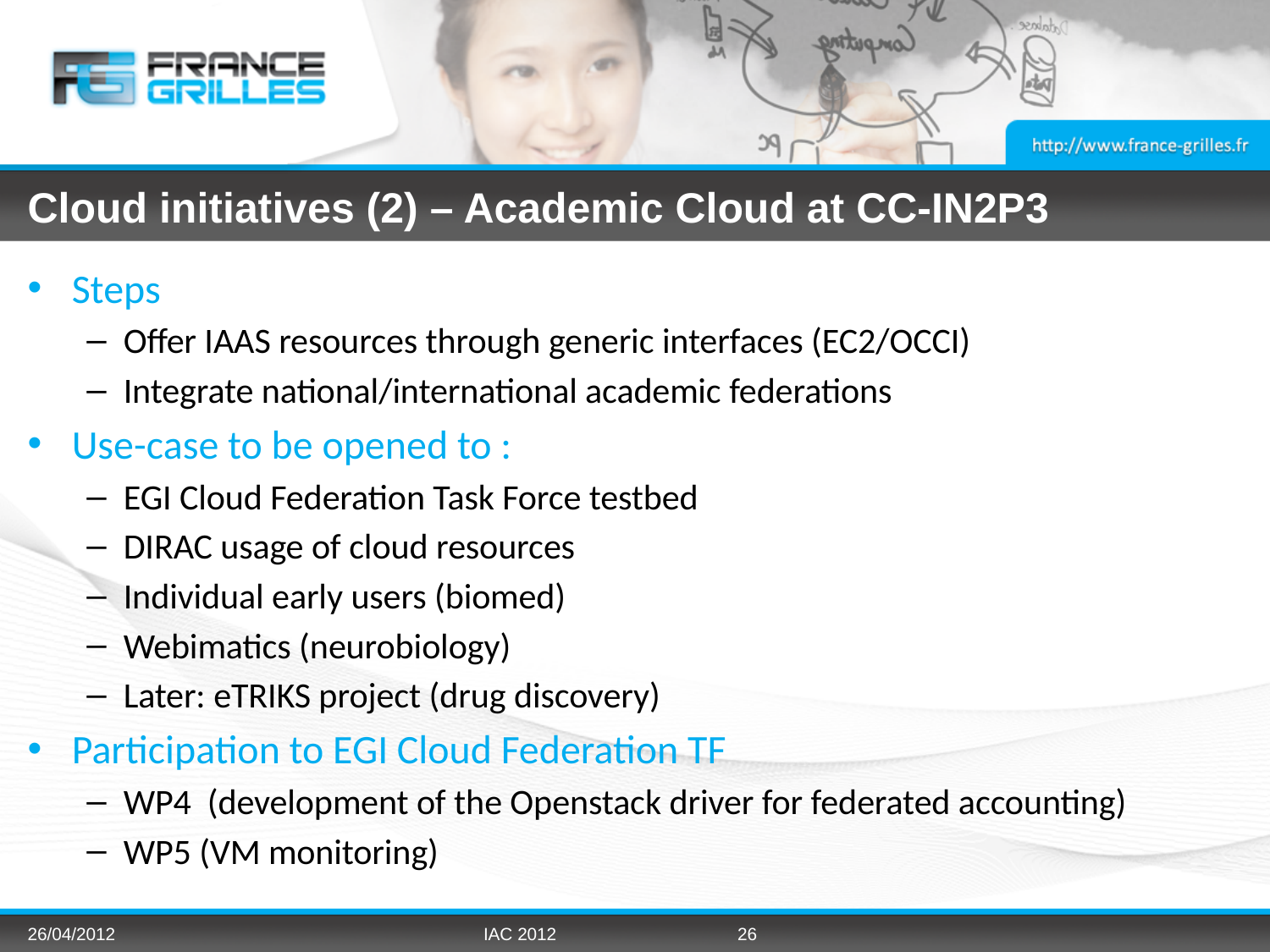

# Cloud initiatives (2) – Academic Cloud at CC-IN2P3
Steps
Offer IAAS resources through generic interfaces (EC2/OCCI)
Integrate national/international academic federations
Use-case to be opened to :
EGI Cloud Federation Task Force testbed
DIRAC usage of cloud resources
Individual early users (biomed)
Webimatics (neurobiology)
Later: eTRIKS project (drug discovery)
Participation to EGI Cloud Federation TF
WP4  (development of the Openstack driver for federated accounting)
WP5 (VM monitoring)

26/04/2012
IAC 2012
26